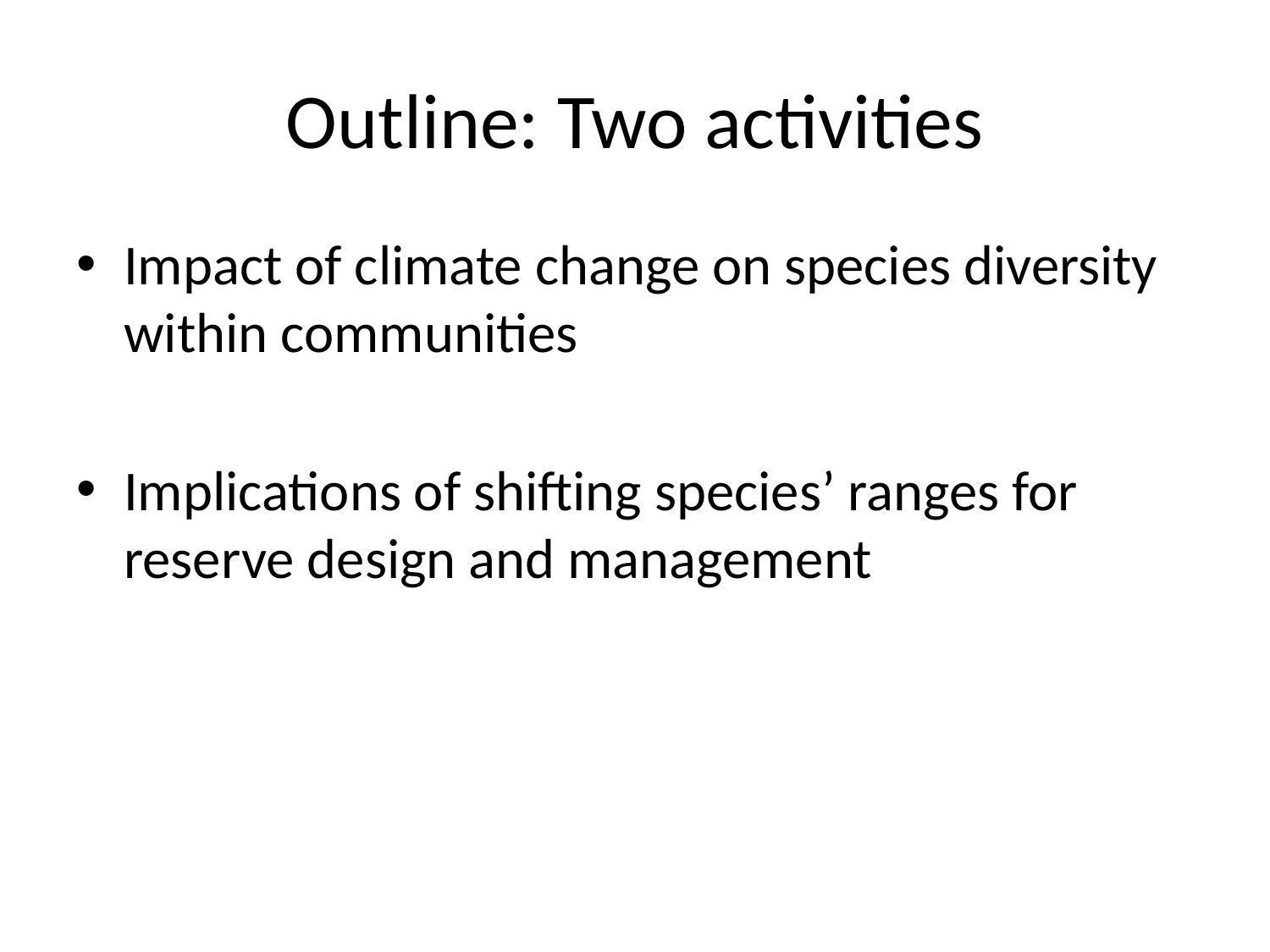

# Outline: Two activities
Impact of climate change on species diversity within communities

Implications of shifting species’ ranges for reserve design and management